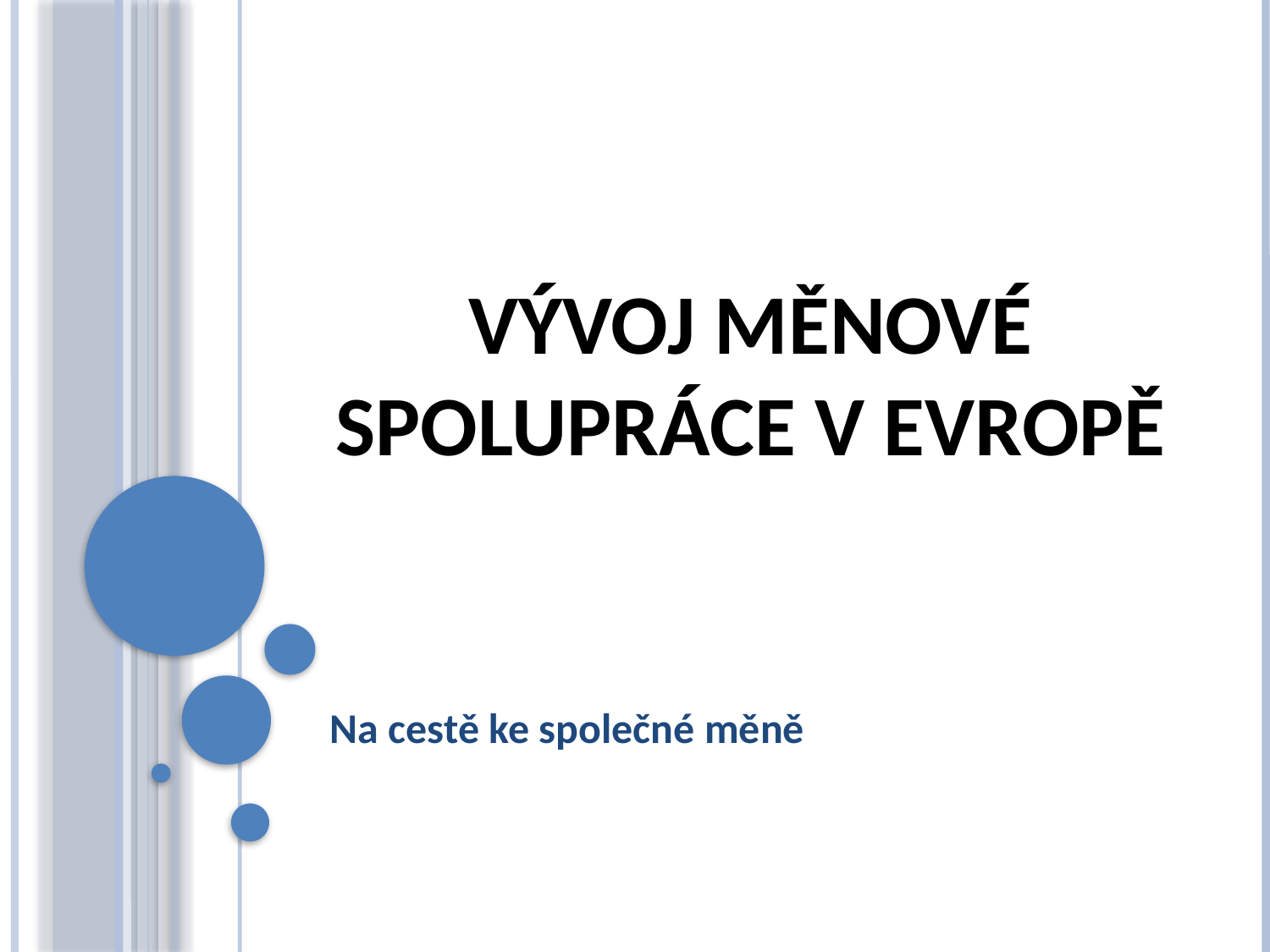

# Vývoj měnové spolupráce v Evropě
Na cestě ke společné měně